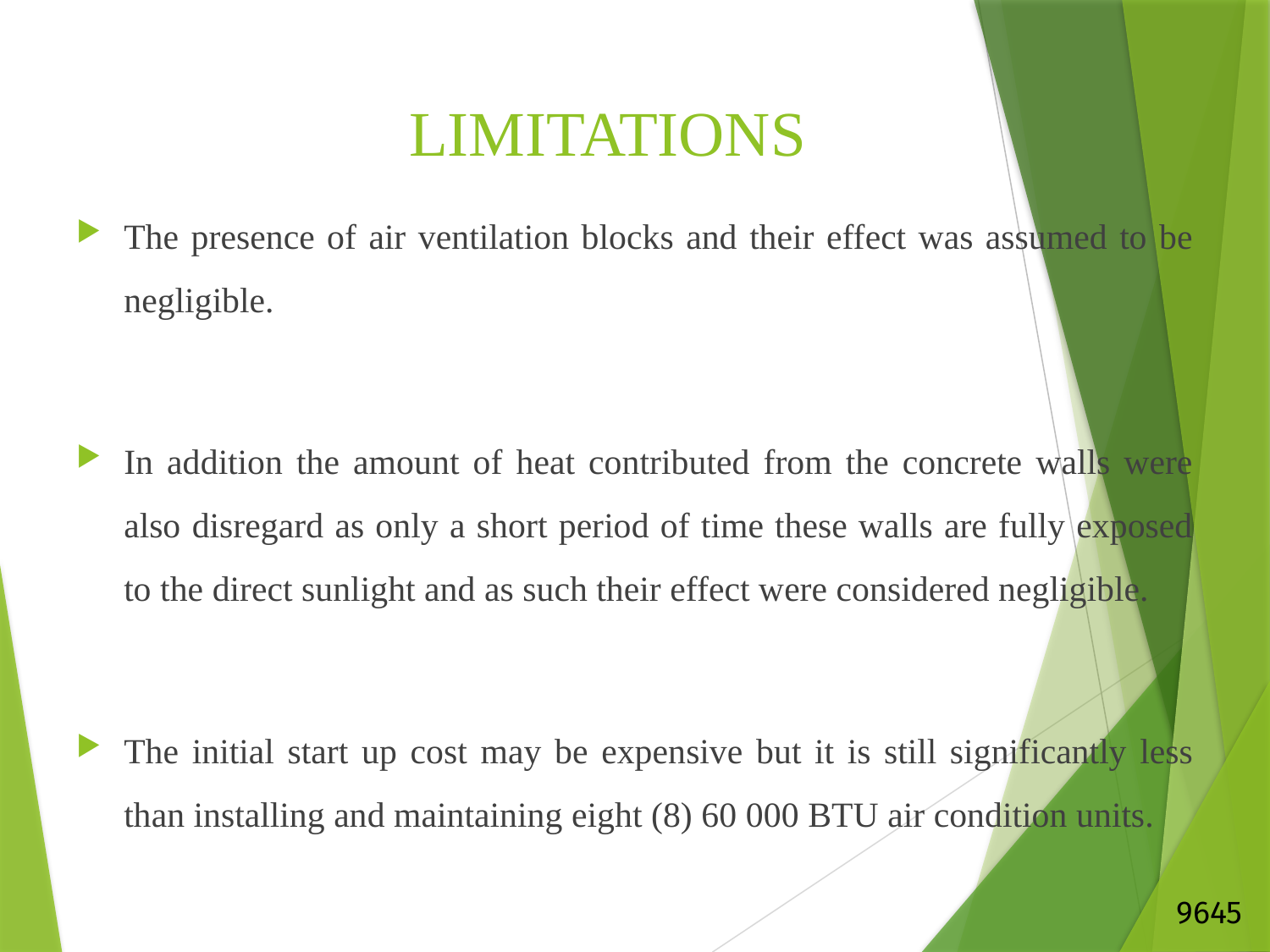

# LIMITATIONS
The presence of air ventilation blocks and their effect was assumed to be negligible.

In addition the amount of heat contributed from the concrete walls were also disregard as only a short period of time these walls are fully exposed to the direct sunlight and as such their effect were considered negligible.

The initial start up cost may be expensive but it is still significantly less than installing and maintaining eight (8) 60 000 BTU air condition units.
9645